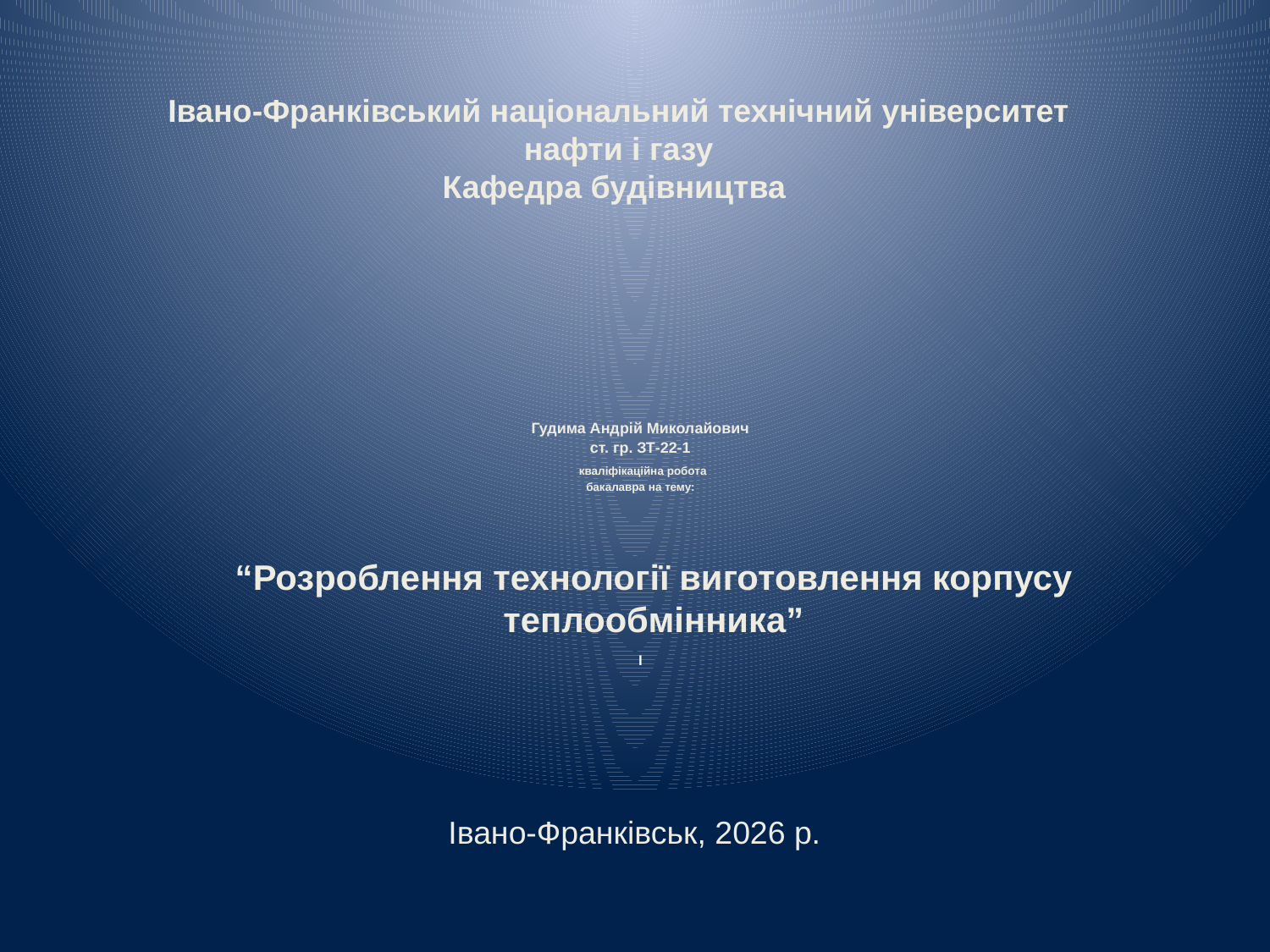

Івано-Франківський національний технічний університет нафти і газу
Кафедра будівництва

# Гудима Андрій Миколайович ст. гр. ЗТ-22-1 кваліфікаційна робота бакалавра на тему: І
“Розроблення технології виготовлення корпусу теплообмінника”
Івано-Франківськ, 2026 р.